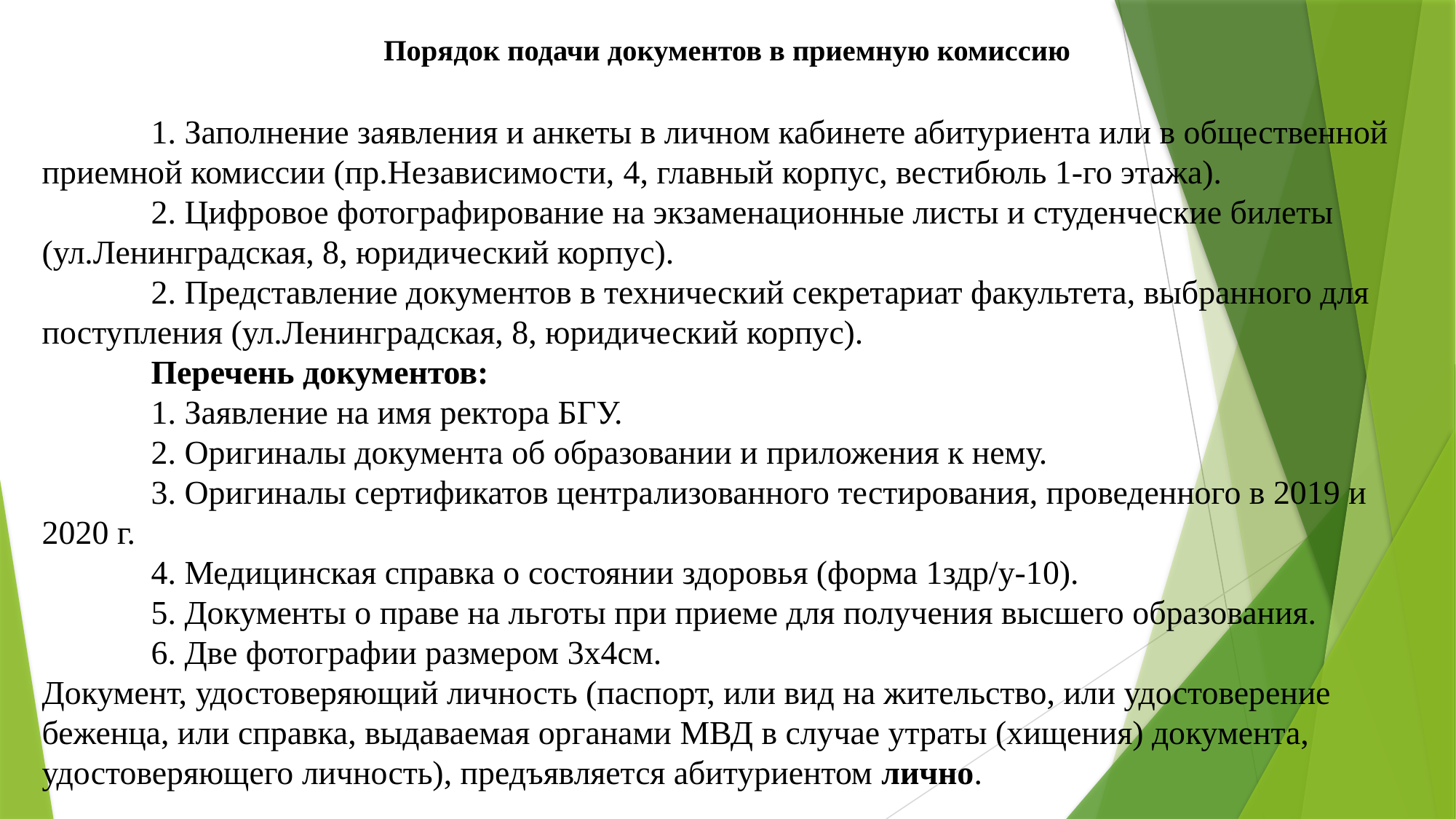

# Порядок подачи документов в приемную комиссию
	1. Заполнение заявления и анкеты в личном кабинете абитуриента или в общественной приемной комиссии (пр.Независимости, 4, главный корпус, вестибюль 1-го этажа).
	2. Цифровое фотографирование на экзаменационные листы и студенческие билеты (ул.Ленинградская, 8, юридический корпус).
	2. Представление документов в технический секретариат факультета, выбранного для поступления (ул.Ленинградская, 8, юридический корпус).
	Перечень документов:
	1. Заявление на имя ректора БГУ.
	2. Оригиналы документа об образовании и приложения к нему.
	3. Оригиналы сертификатов централизованного тестирования, проведенного в 2019 и 2020 г.
	4. Медицинская справка о состоянии здоровья (форма 1здр/у-10).
	5. Документы о праве на льготы при приеме для получения высшего образования.
	6. Две фотографии размером 3х4см.
Документ, удостоверяющий личность (паспорт, или вид на жительство, или удостоверение беженца, или справка, выдаваемая органами МВД в случае утраты (хищения) документа, удостоверяющего личность), предъявляется абитуриентом лично.